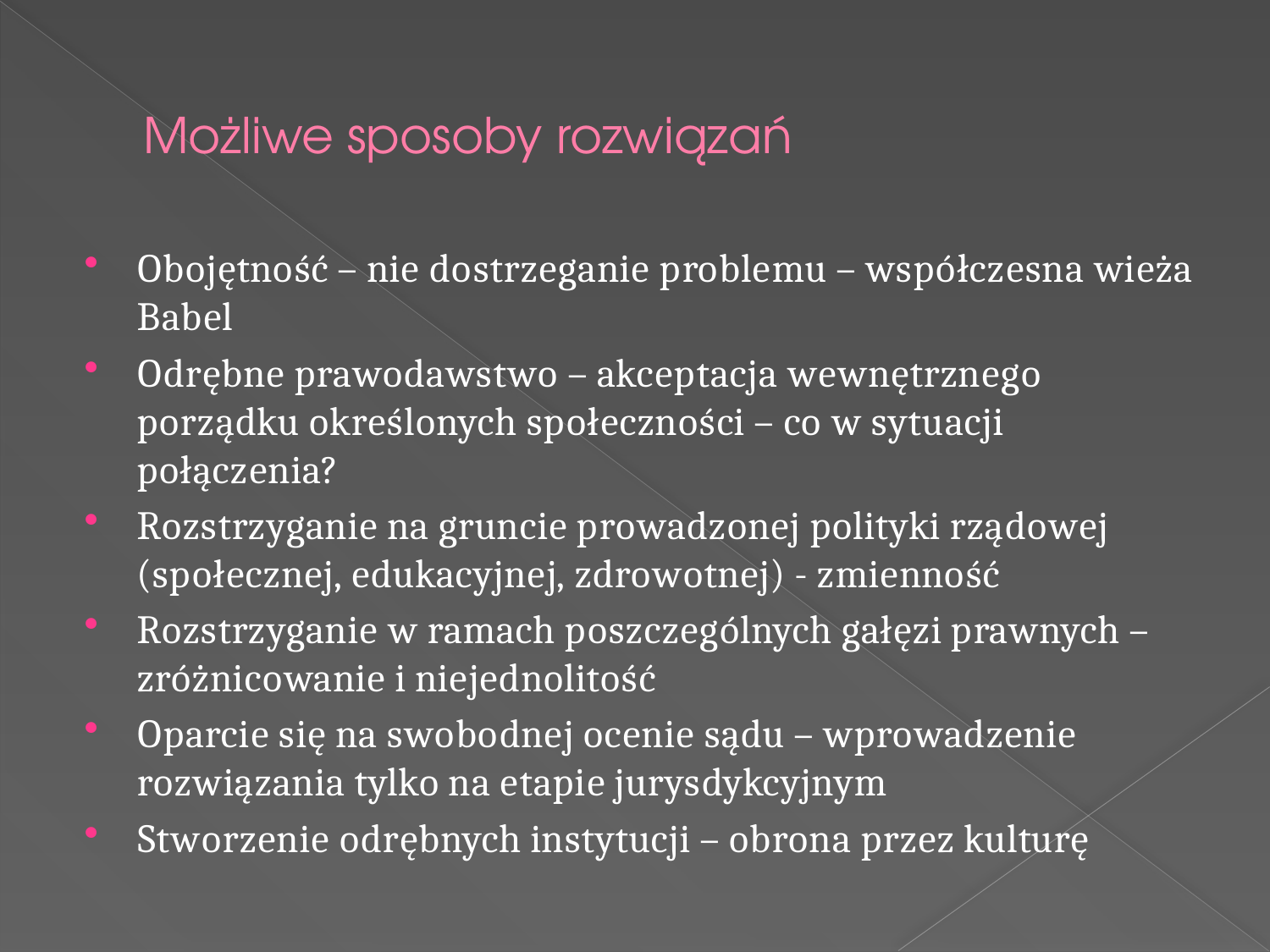

# Możliwe sposoby rozwiązań
Obojętność – nie dostrzeganie problemu – współczesna wieża Babel
Odrębne prawodawstwo – akceptacja wewnętrznego porządku określonych społeczności – co w sytuacji połączenia?
Rozstrzyganie na gruncie prowadzonej polityki rządowej (społecznej, edukacyjnej, zdrowotnej) - zmienność
Rozstrzyganie w ramach poszczególnych gałęzi prawnych – zróżnicowanie i niejednolitość
Oparcie się na swobodnej ocenie sądu – wprowadzenie rozwiązania tylko na etapie jurysdykcyjnym
Stworzenie odrębnych instytucji – obrona przez kulturę